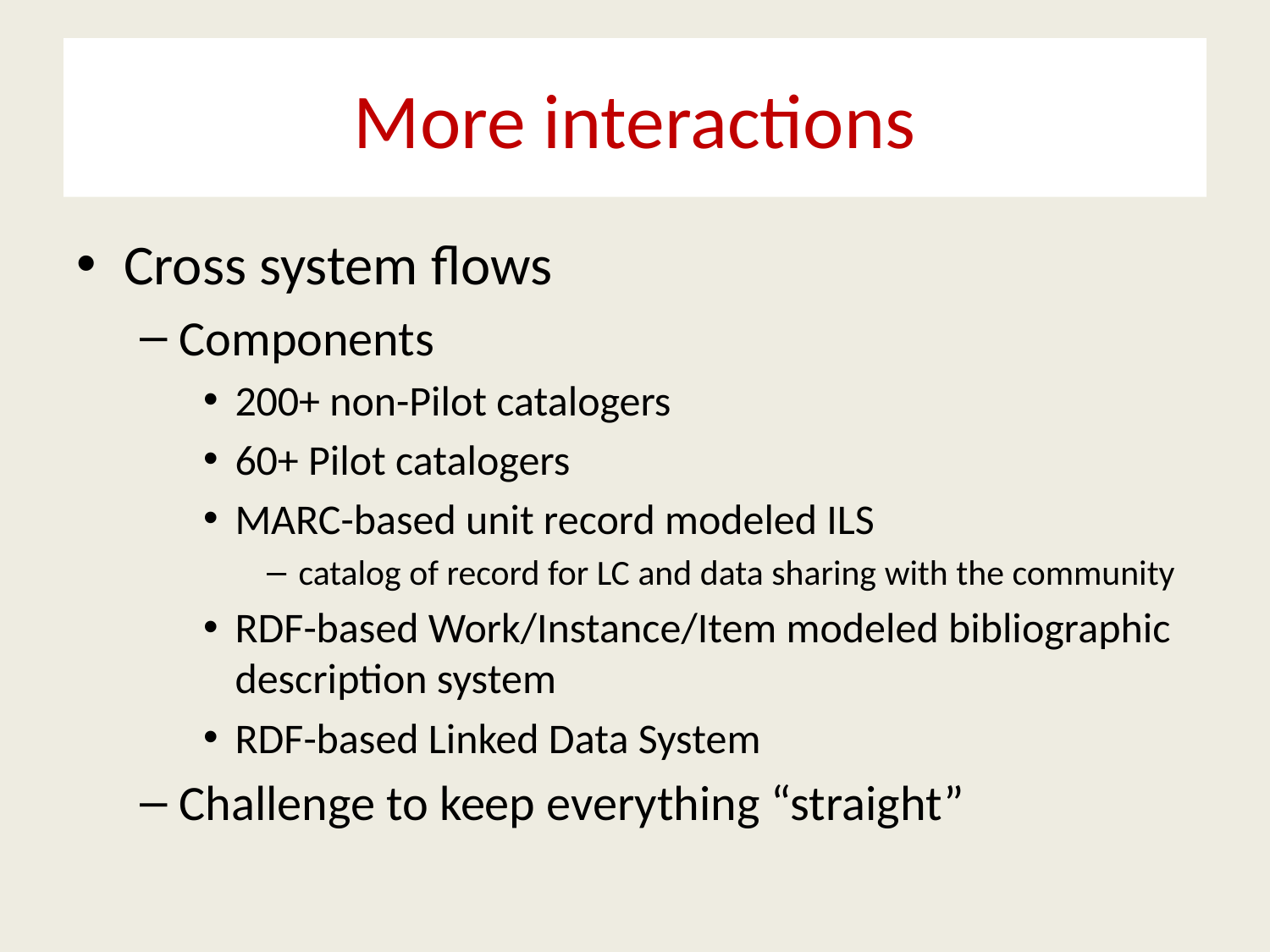

# More interactions
Cross system flows
Components
200+ non-Pilot catalogers
60+ Pilot catalogers
MARC-based unit record modeled ILS
catalog of record for LC and data sharing with the community
RDF-based Work/Instance/Item modeled bibliographic description system
RDF-based Linked Data System
Challenge to keep everything “straight”